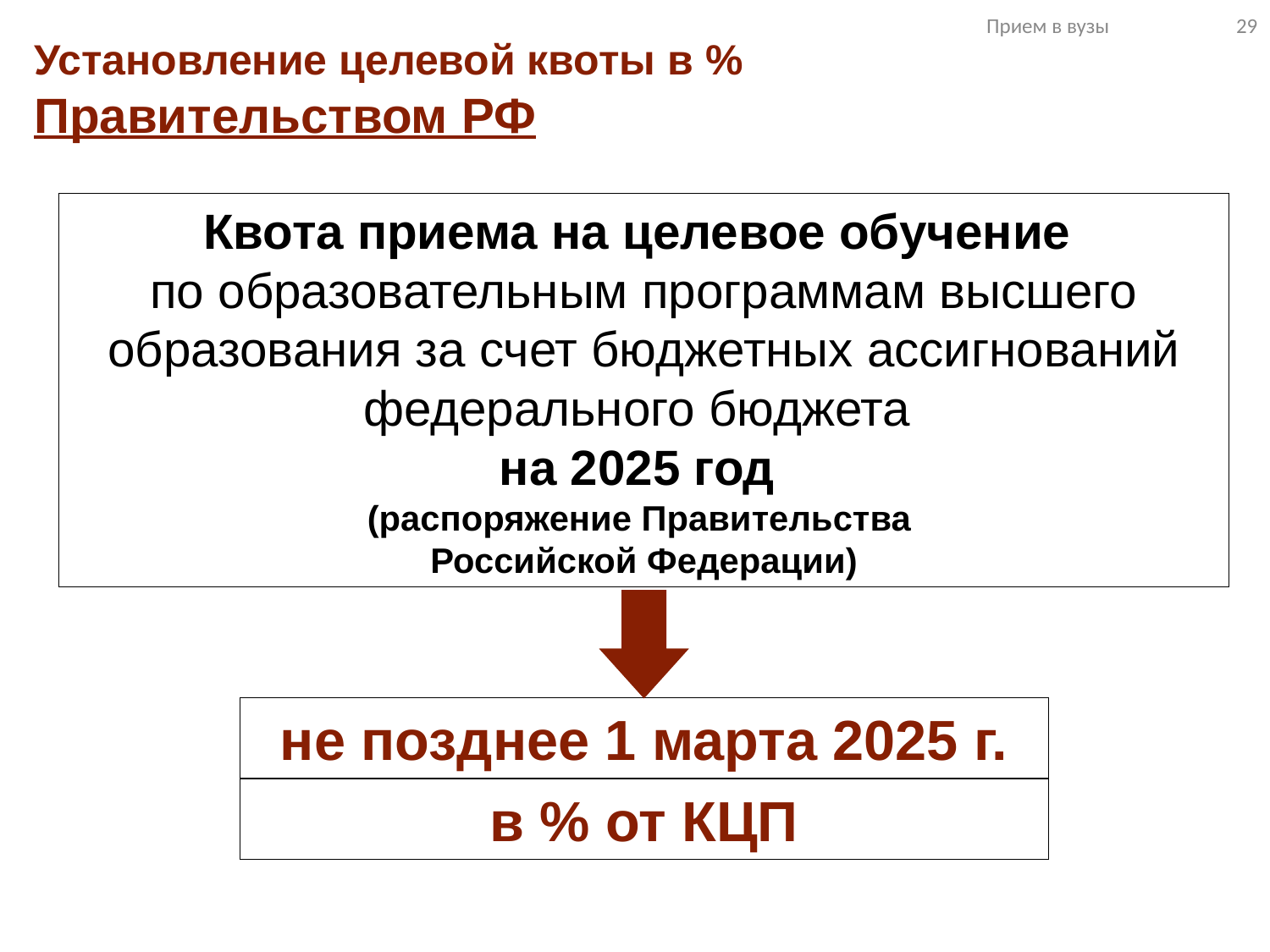

Прием в вузы                          29
Установление целевой квоты в %
Правительством РФ
Квота приема на целевое обучение
по образовательным программам высшего образования за счет бюджетных ассигнований федерального бюджета
на 2025 год
(распоряжение Правительства
Российской Федерации)

не позднее 1 марта 2025 г.
в % от КЦП